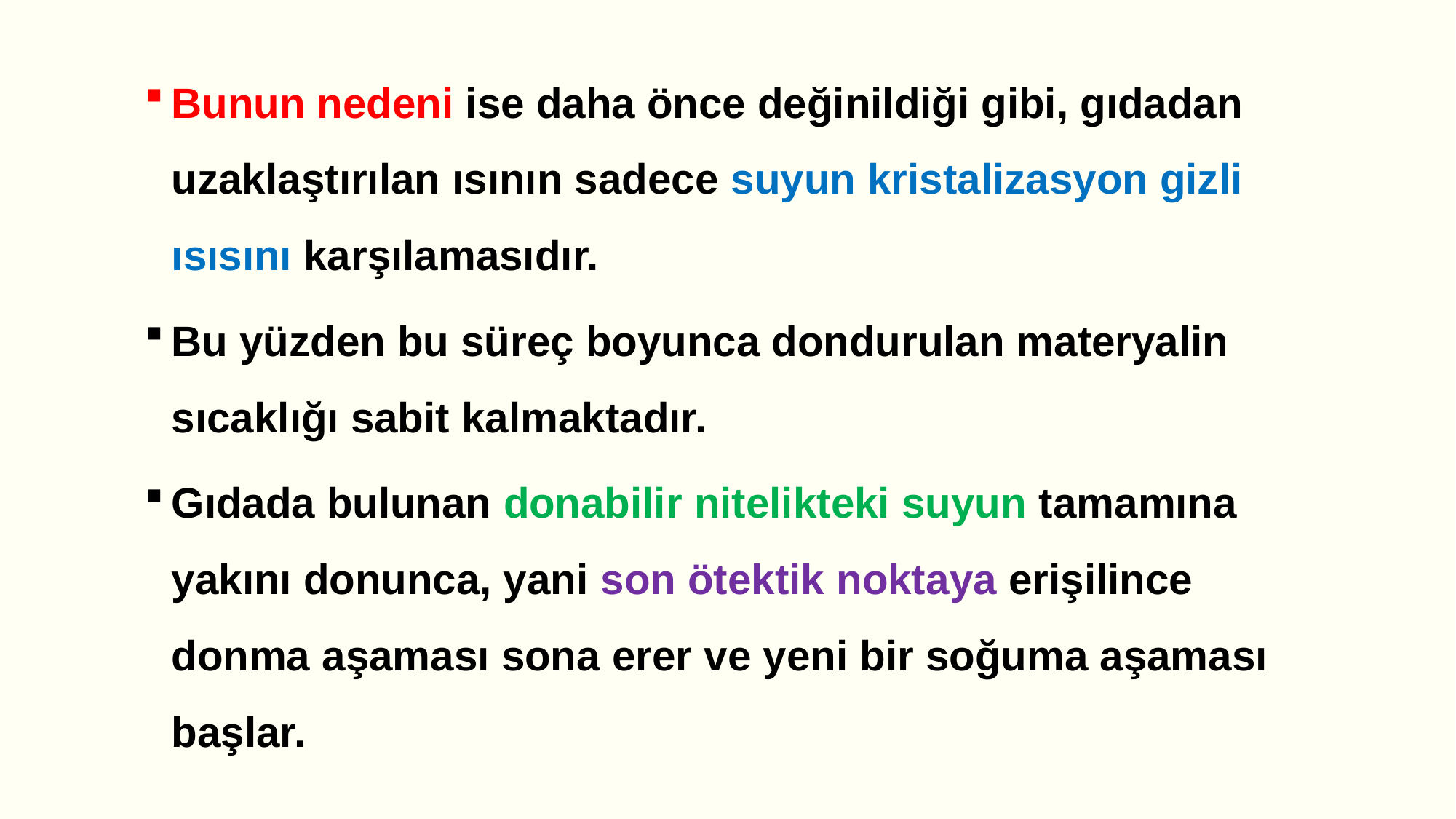

Bunun nedeni ise daha önce değinildiği gibi, gıdadan uzaklaştırılan ısının sadece suyun kristalizasyon gizli ısısını karşılamasıdır.
Bu yüzden bu süreç boyunca dondurulan materyalin sıcaklığı sabit kalmaktadır.
Gıdada bulunan donabilir nitelikteki suyun tamamına yakını donunca, yani son ötektik noktaya erişilince donma aşaması sona erer ve yeni bir soğuma aşaması başlar.